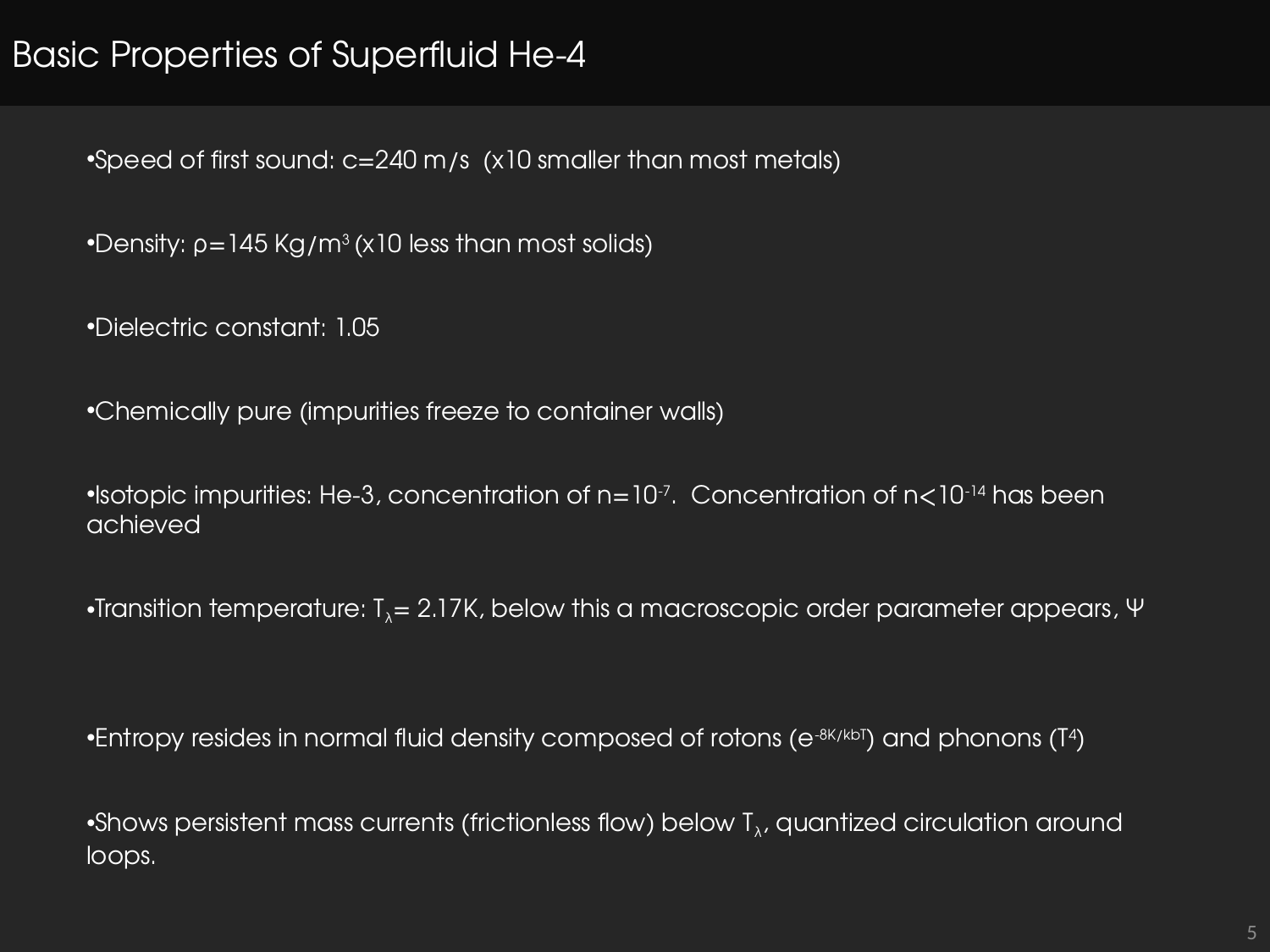

Basic Properties of Superfluid He-4
Speed of first sound: c=240 m/s  (x10 smaller than most metals)

Density: ρ=145 Kg/m3 (x10 less than most solids)

Dielectric constant: 1.05

Chemically pure (impurities freeze to container walls)

Isotopic impurities: He-3, concentration of n=10-7.  Concentration of n<10-14 has been achieved

Transition temperature: Tλ= 2.17K, below this a macroscopic order parameter appears, Ψ

Entropy resides in normal fluid density composed of rotons (e-8K/kbT) and phonons (T4)

Shows persistent mass currents (frictionless flow) below Tλ, quantized circulation around loops.

5